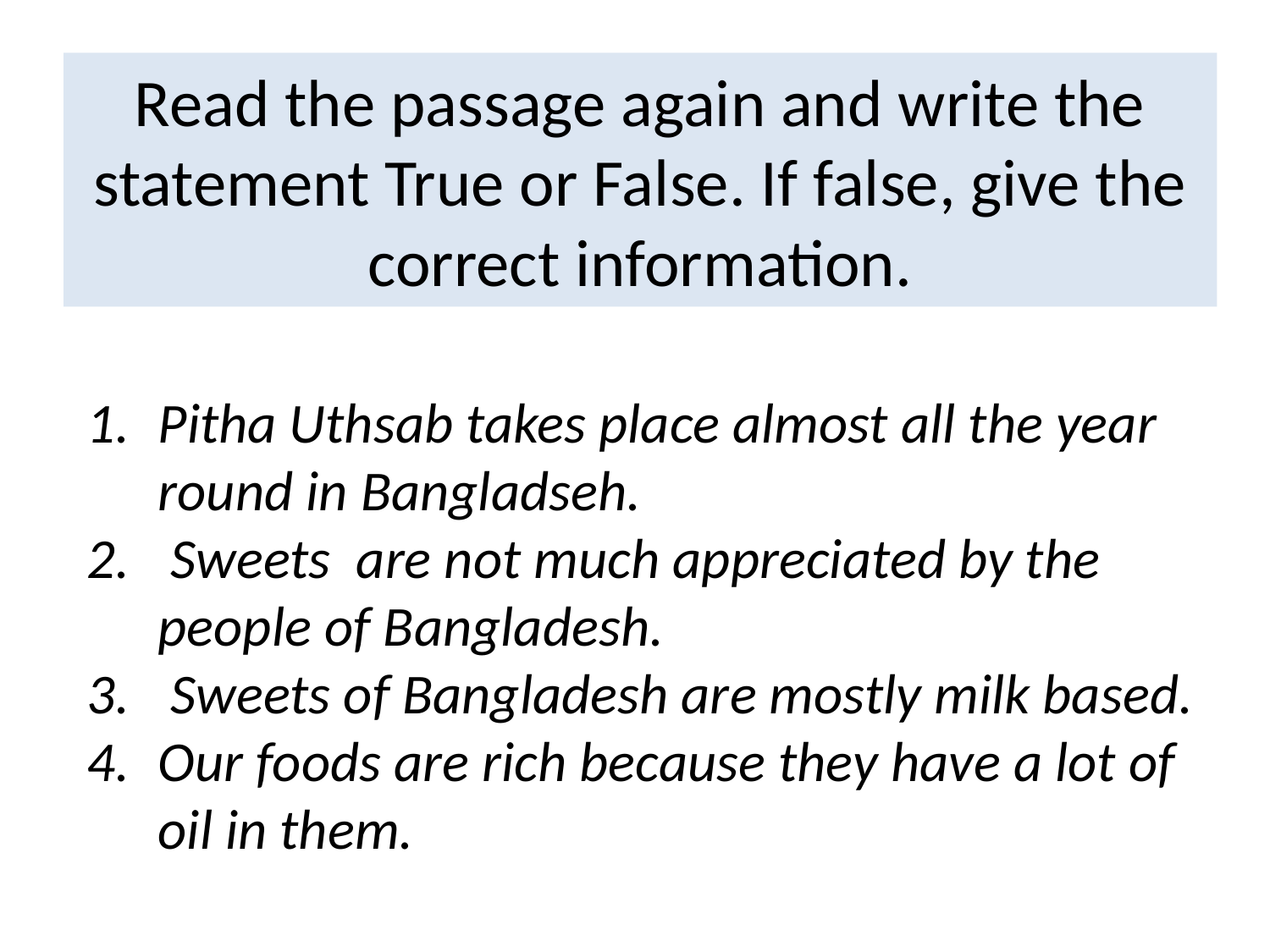

# Read the passage again and write the statement True or False. If false, give the correct information.
Pitha Uthsab takes place almost all the year round in Bangladseh.
 Sweets  are not much appreciated by the people of Bangladesh.
 Sweets of Bangladesh are mostly milk based.
Our foods are rich because they have a lot of oil in them.